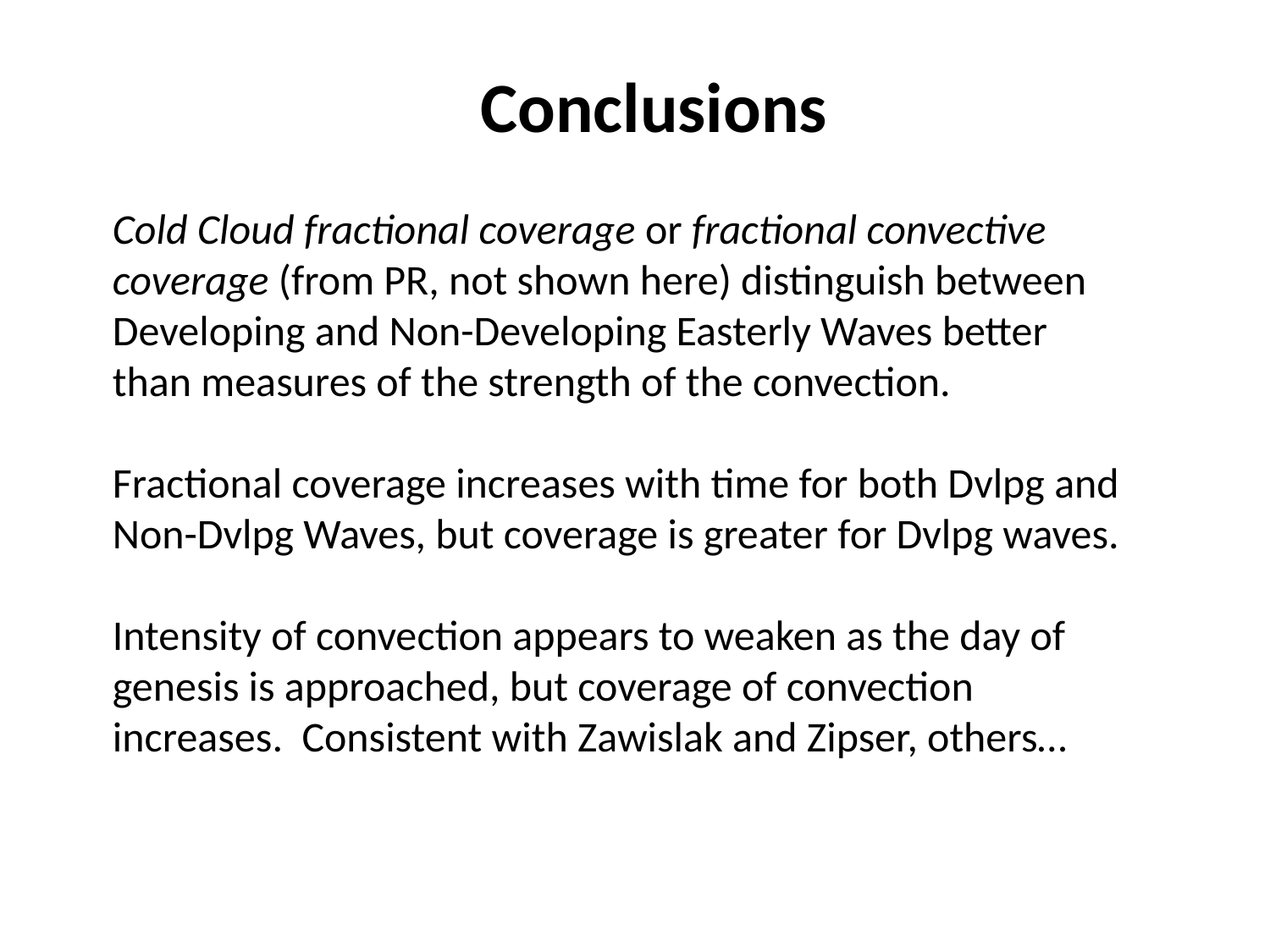

Conclusions
Cold Cloud fractional coverage or fractional convective coverage (from PR, not shown here) distinguish between Developing and Non-Developing Easterly Waves better than measures of the strength of the convection.

Fractional coverage increases with time for both Dvlpg and Non-Dvlpg Waves, but coverage is greater for Dvlpg waves.

Intensity of convection appears to weaken as the day of genesis is approached, but coverage of convection increases.  Consistent with Zawislak and Zipser, others…